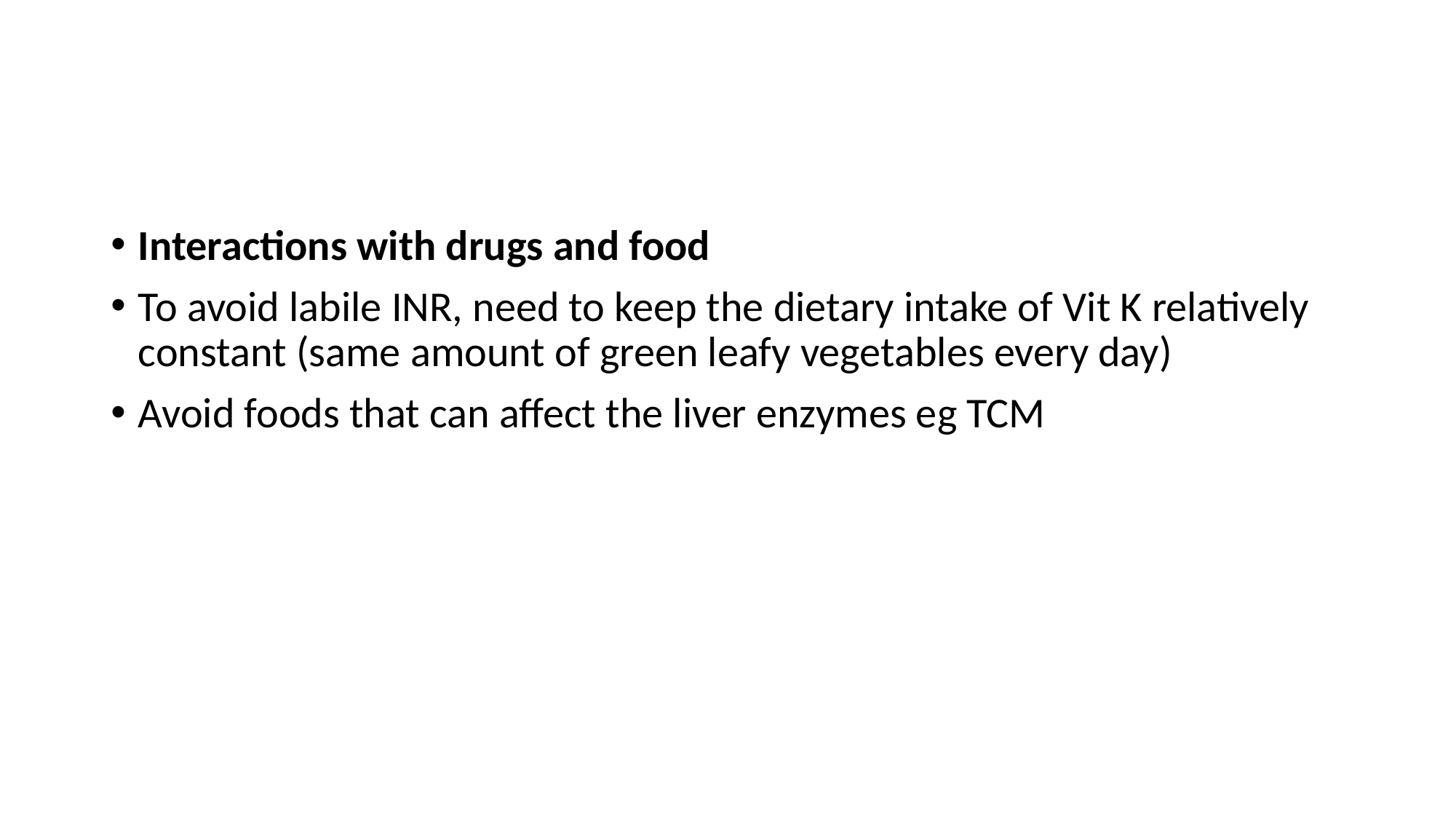

#
Interactions with drugs and food
To avoid labile INR, need to keep the dietary intake of Vit K relatively constant (same amount of green leafy vegetables every day)
Avoid foods that can affect the liver enzymes eg TCM